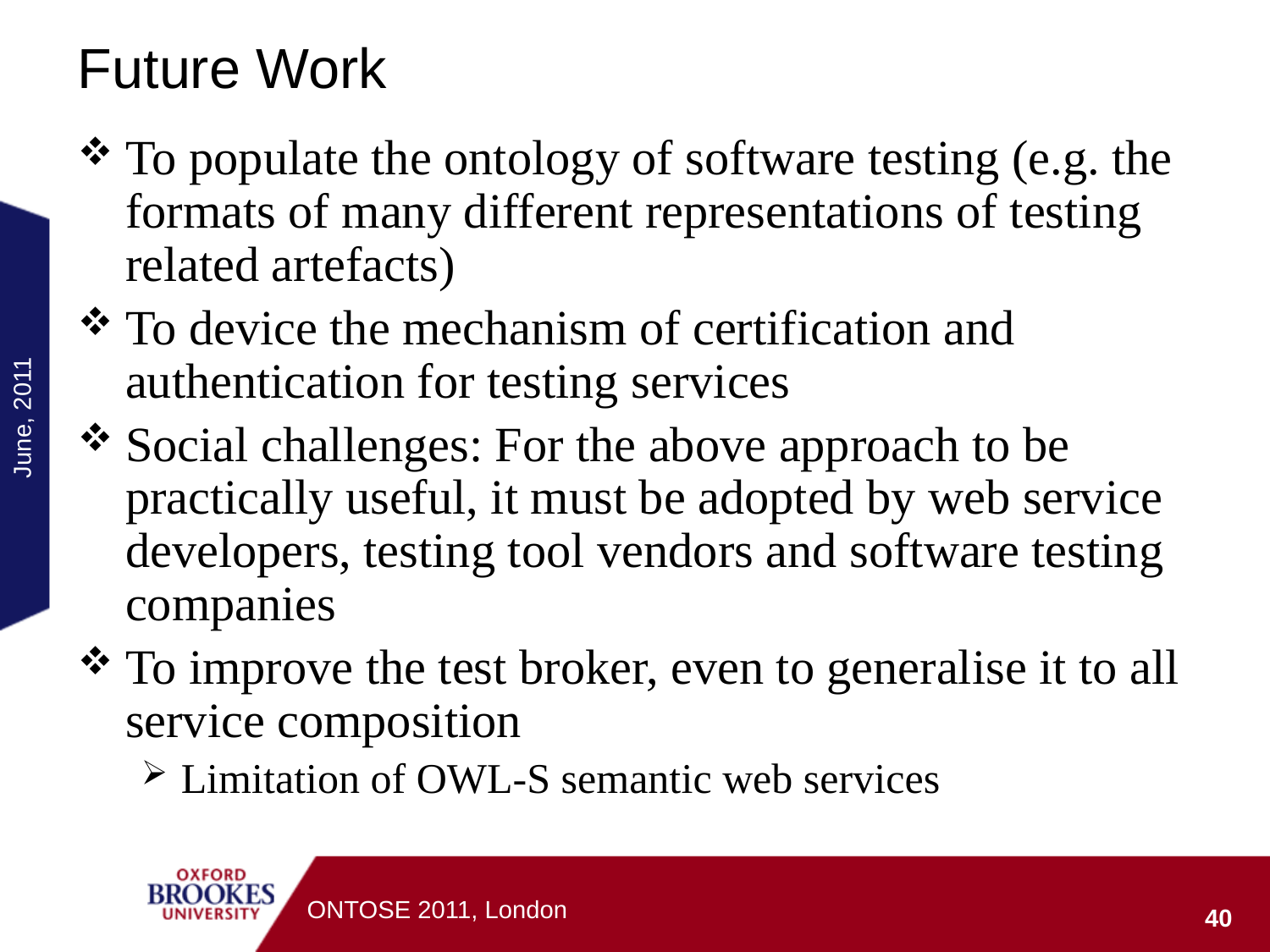

# Future Work
To populate the ontology of software testing (e.g. the formats of many different representations of testing related artefacts)
To device the mechanism of certification and authentication for testing services
Social challenges: For the above approach to be practically useful, it must be adopted by web service developers, testing tool vendors and software testing companies
To improve the test broker, even to generalise it to all service composition
Limitation of OWL-S semantic web services
June, 2011
ONTOSE 2011, London
40